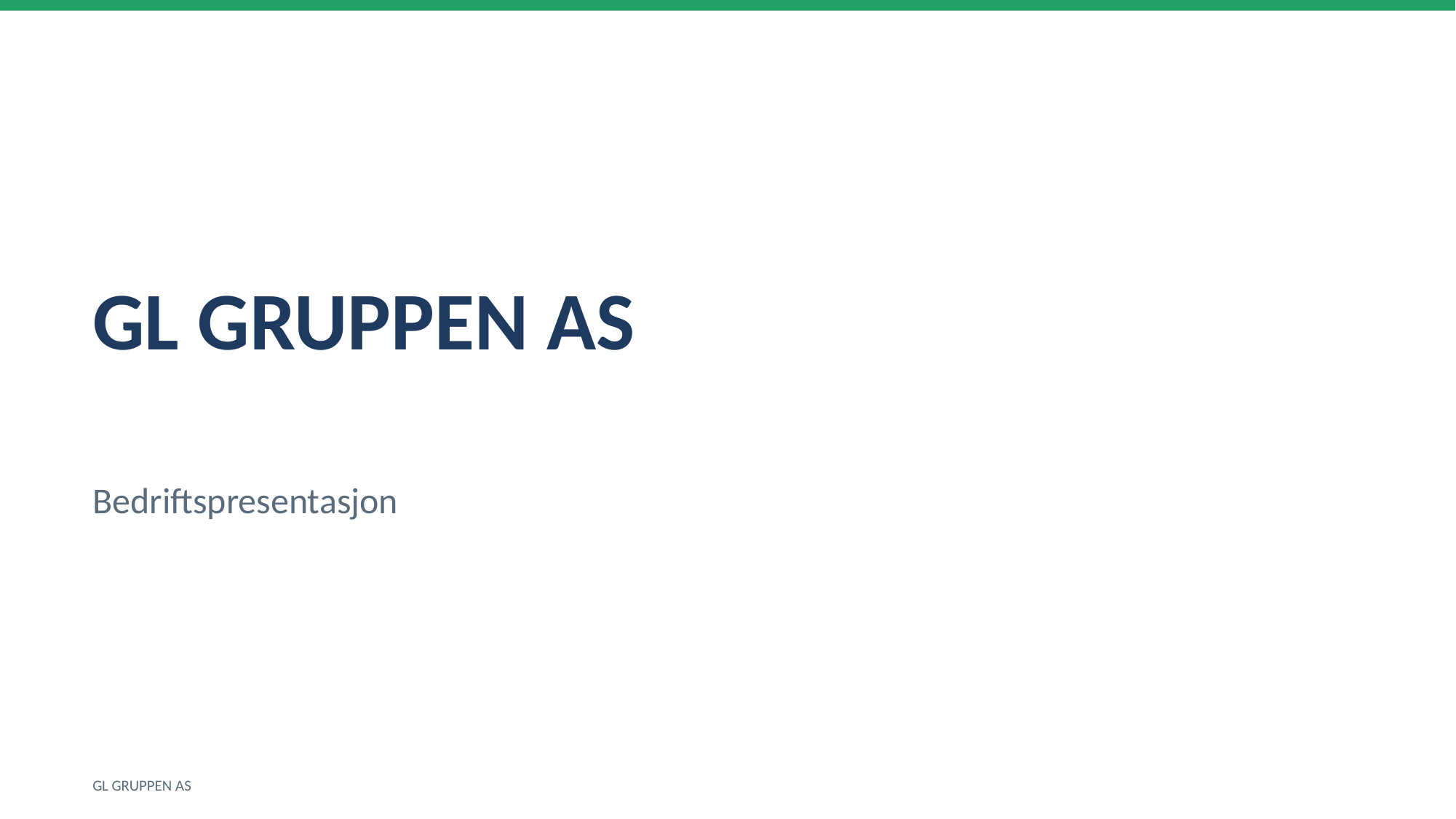

GL GRUPPEN AS
Bedriftspresentasjon
GL GRUPPEN AS